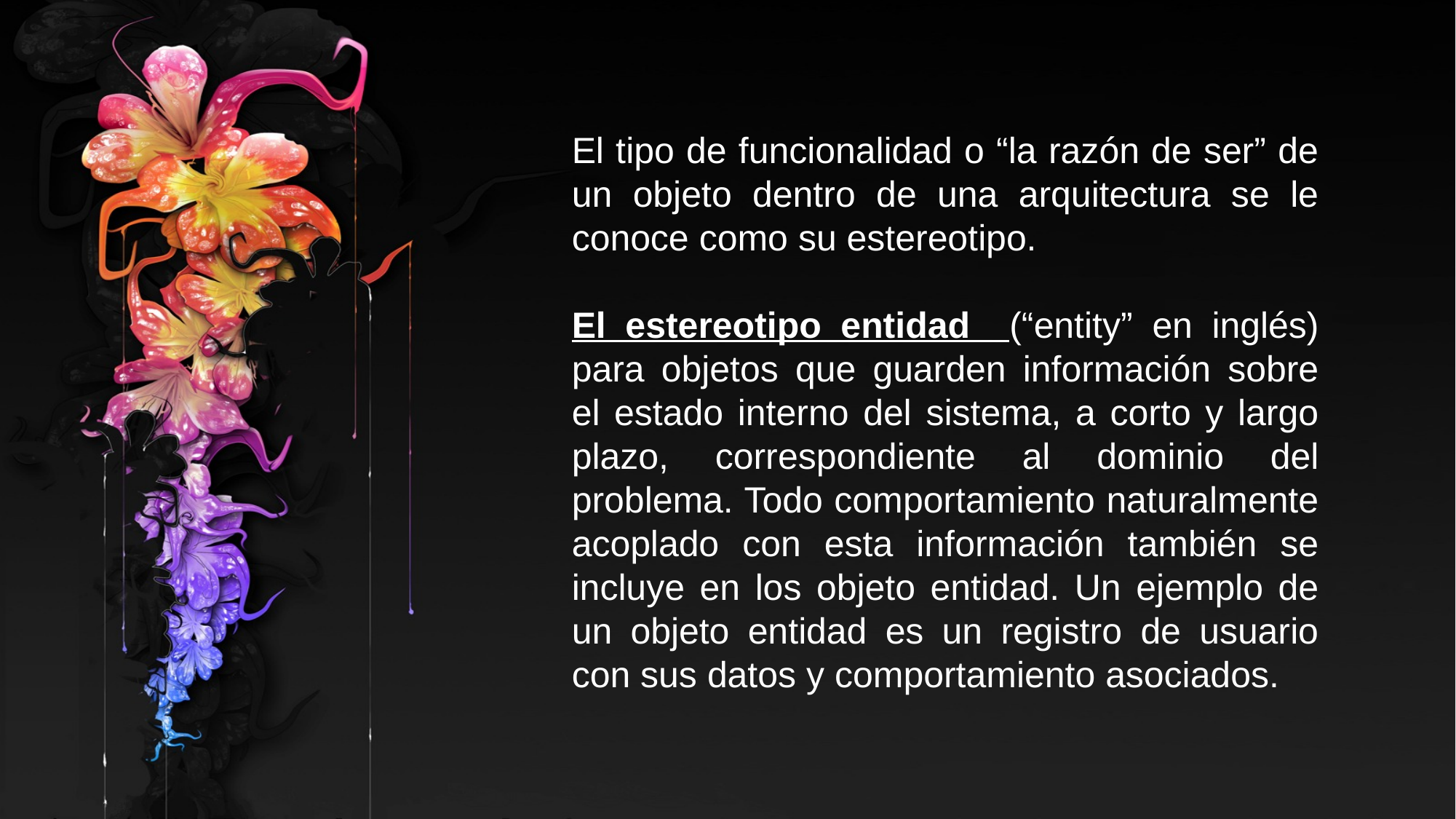

El tipo de funcionalidad o “la razón de ser” de un objeto dentro de una arquitectura se le conoce como su estereotipo.

El estereotipo entidad  (“entity” en inglés) para objetos que guarden información sobre el estado interno del sistema, a corto y largo plazo, correspondiente al dominio del problema. Todo comportamiento naturalmente acoplado con esta información también se incluye en los objeto entidad. Un ejemplo de un objeto entidad es un registro de usuario con sus datos y comportamiento asociados.